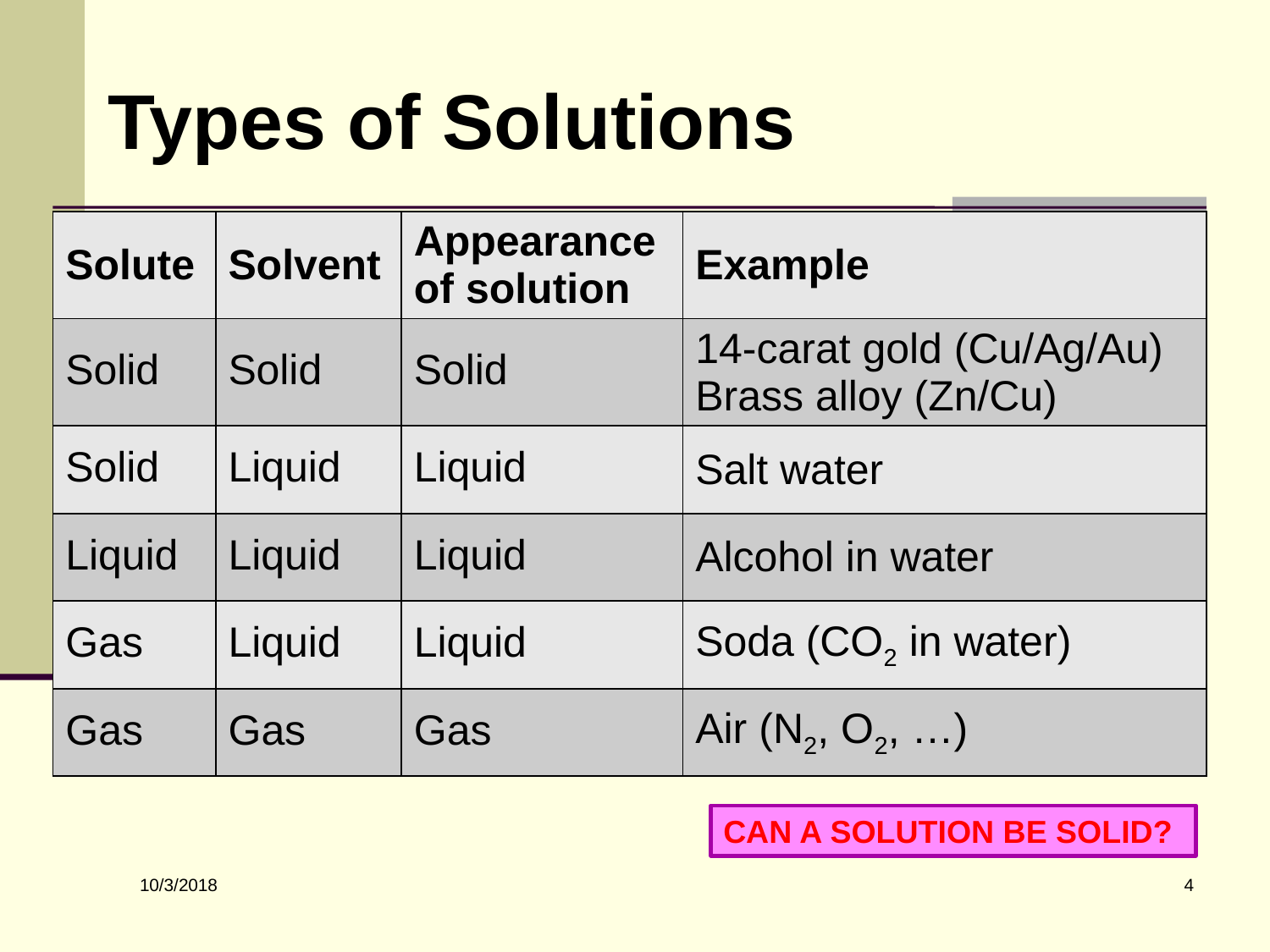

# Types of Solutions
| Solute | Solvent | Appearance of solution | Example |
| --- | --- | --- | --- |
| Solid | Solid | Solid | 14-carat gold (Cu/Ag/Au) Brass alloy (Zn/Cu) |
| Solid | Liquid | Liquid | Salt water |
| Liquid | Liquid | Liquid | Alcohol in water |
| Gas | Liquid | Liquid | Soda (CO2 in water) |
| Gas | Gas | Gas | Air (N2, O2, …) |
CAN A SOLUTION BE SOLID?

4
10/3/2018